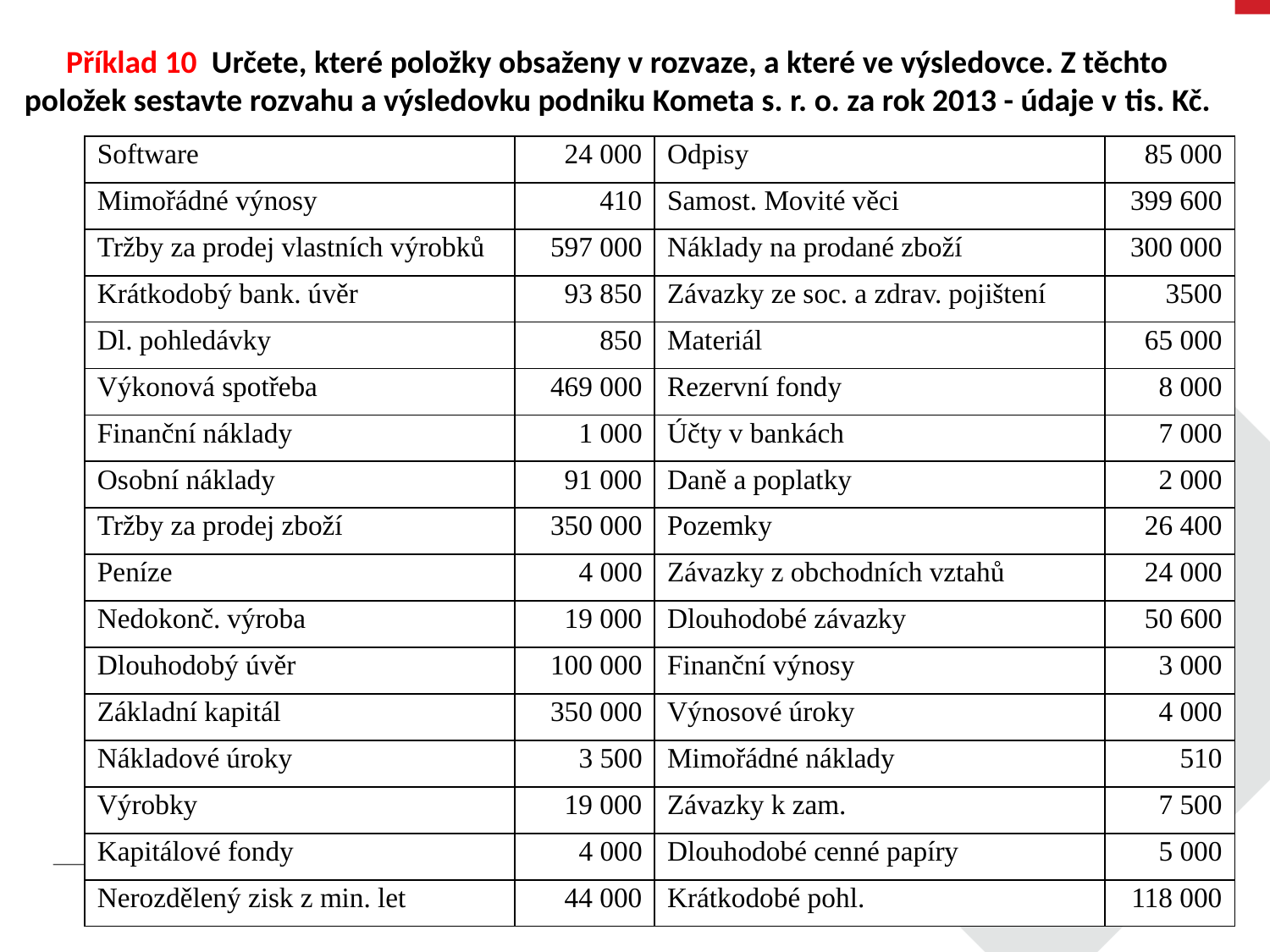

# Příklad 10  Určete, které položky obsaženy v rozvaze, a které ve výsledovce. Z těchto položek sestavte rozvahu a výsledovku podniku Kometa s. r. o. za rok 2013 - údaje v tis. Kč.
| Software | 24 000 | Odpisy | 85 000 |
| --- | --- | --- | --- |
| Mimořádné výnosy | 410 | Samost. Movité věci | 399 600 |
| Tržby za prodej vlastních výrobků | 597 000 | Náklady na prodané zboží | 300 000 |
| Krátkodobý bank. úvěr | 93 850 | Závazky ze soc. a zdrav. pojištení | 3500 |
| Dl. pohledávky | 850 | Materiál | 65 000 |
| Výkonová spotřeba | 469 000 | Rezervní fondy | 8 000 |
| Finanční náklady | 1 000 | Účty v bankách | 7 000 |
| Osobní náklady | 91 000 | Daně a poplatky | 2 000 |
| Tržby za prodej zboží | 350 000 | Pozemky | 26 400 |
| Peníze | 4 000 | Závazky z obchodních vztahů | 24 000 |
| Nedokonč. výroba | 19 000 | Dlouhodobé závazky | 50 600 |
| Dlouhodobý úvěr | 100 000 | Finanční výnosy | 3 000 |
| Základní kapitál | 350 000 | Výnosové úroky | 4 000 |
| Nákladové úroky | 3 500 | Mimořádné náklady | 510 |
| Výrobky | 19 000 | Závazky k zam. | 7 500 |
| Kapitálové fondy | 4 000 | Dlouhodobé cenné papíry | 5 000 |
| Nerozdělený zisk z min. let | 44 000 | Krátkodobé pohl. | 118 000 |